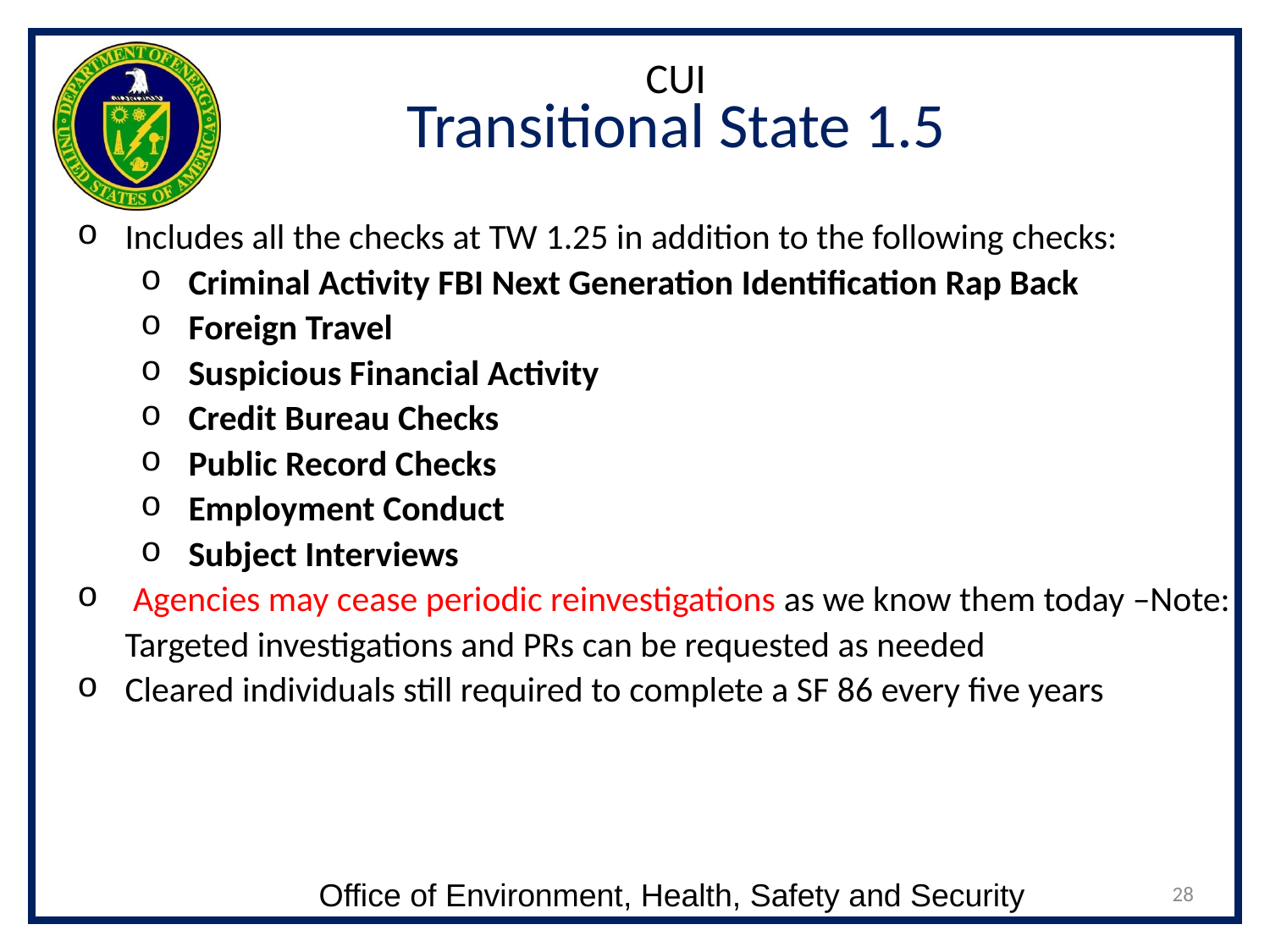

CUI
# Transitional State 1.5
Includes all the checks at TW 1.25 in addition to the following checks:
Criminal Activity FBI Next Generation Identification Rap Back
Foreign Travel
Suspicious Financial Activity
Credit Bureau Checks
Public Record Checks
Employment Conduct
Subject Interviews
 Agencies may cease periodic reinvestigations as we know them today –Note: Targeted investigations and PRs can be requested as needed
Cleared individuals still required to complete a SF 86 every five years
28